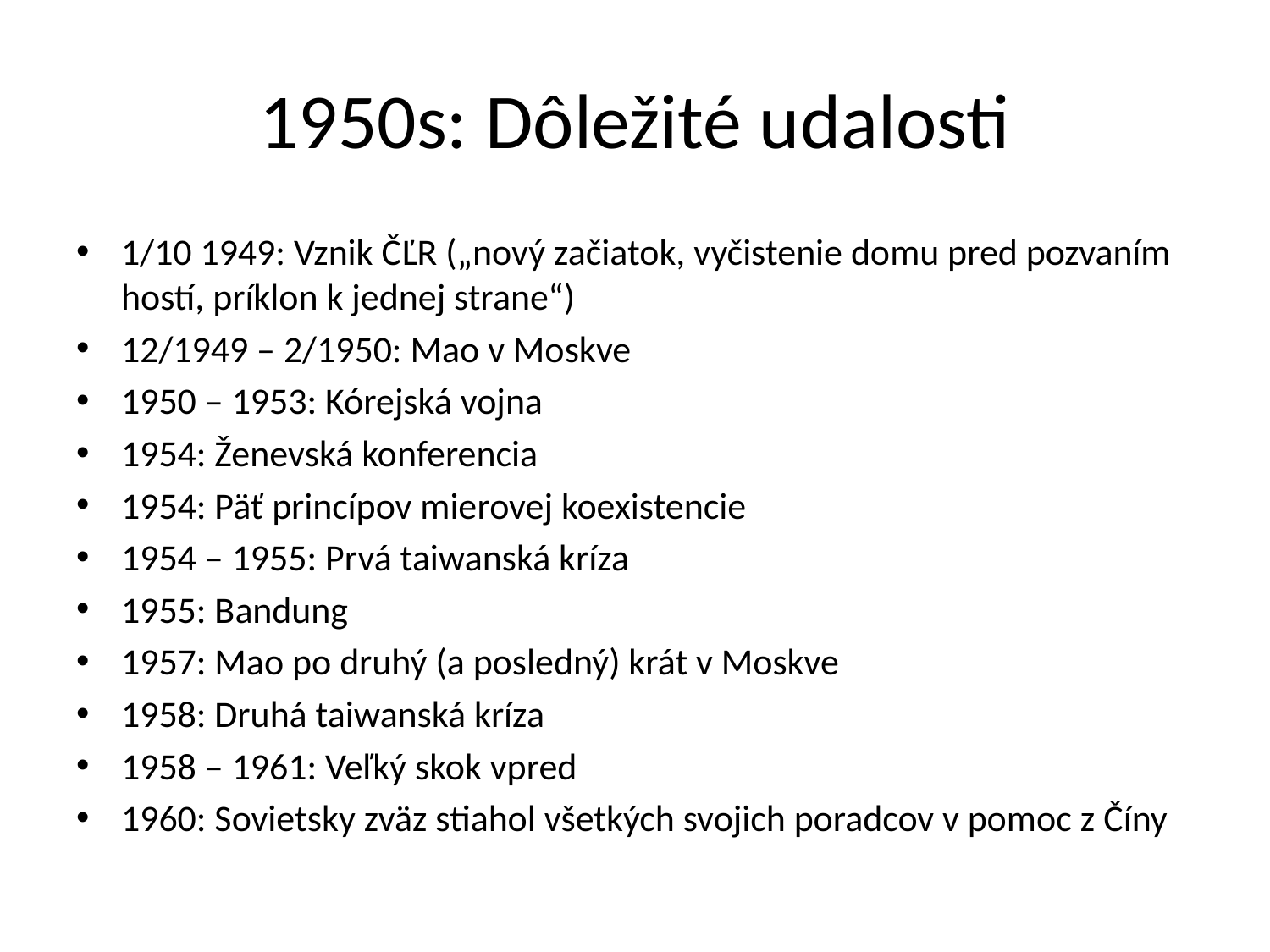

# 1950s: Dôležité udalosti
1/10 1949: Vznik ČĽR („nový začiatok, vyčistenie domu pred pozvaním hostí, príklon k jednej strane“)
12/1949 – 2/1950: Mao v Moskve
1950 – 1953: Kórejská vojna
1954: Ženevská konferencia
1954: Päť princípov mierovej koexistencie
1954 – 1955: Prvá taiwanská kríza
1955: Bandung
1957: Mao po druhý (a posledný) krát v Moskve
1958: Druhá taiwanská kríza
1958 – 1961: Veľký skok vpred
1960: Sovietsky zväz stiahol všetkých svojich poradcov v pomoc z Číny